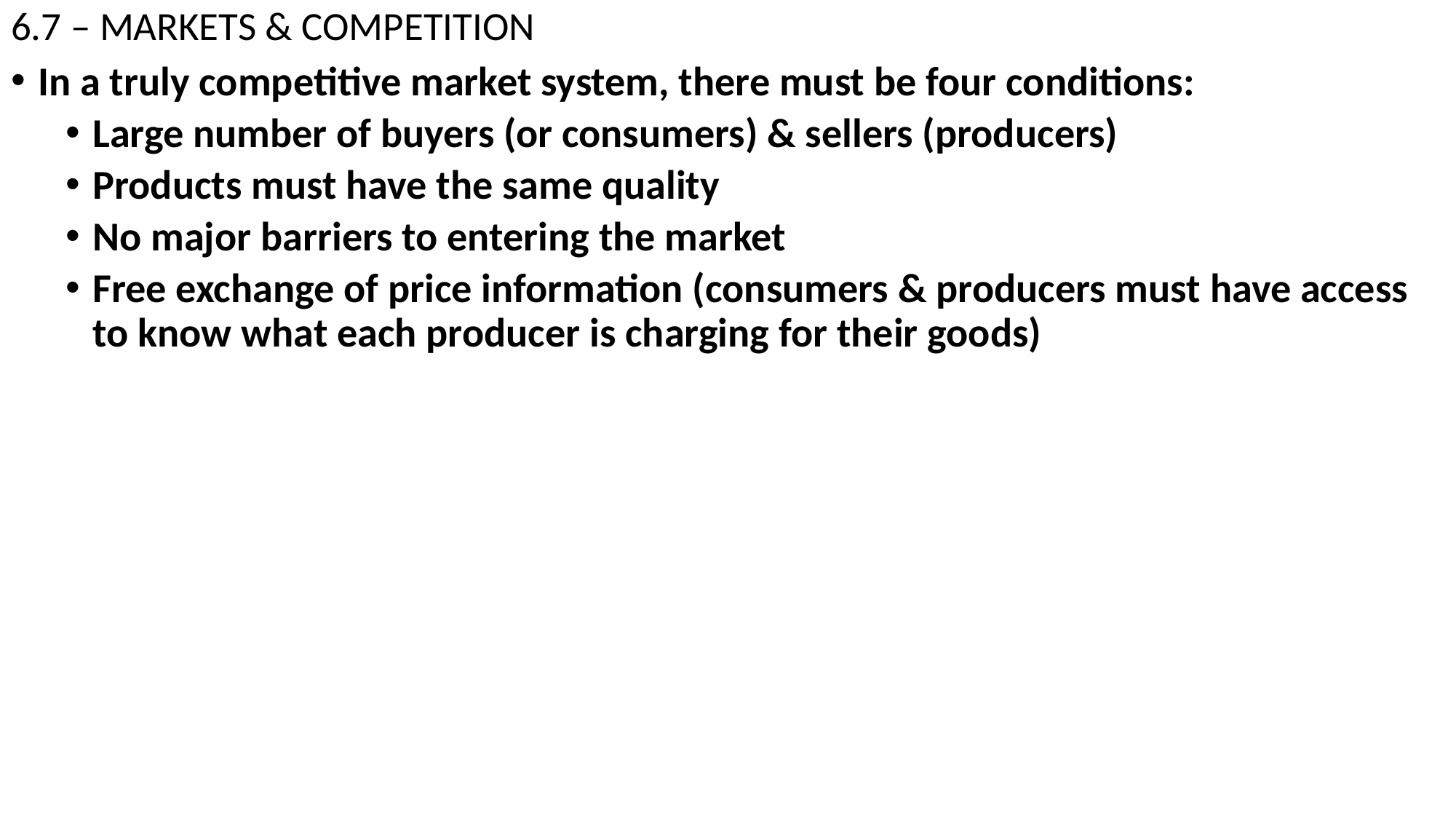

# 6.7 – MARKETS & COMPETITION
In a truly competitive market system, there must be four conditions:
Large number of buyers (or consumers) & sellers (producers)
Products must have the same quality
No major barriers to entering the market
Free exchange of price information (consumers & producers must have access to know what each producer is charging for their goods)